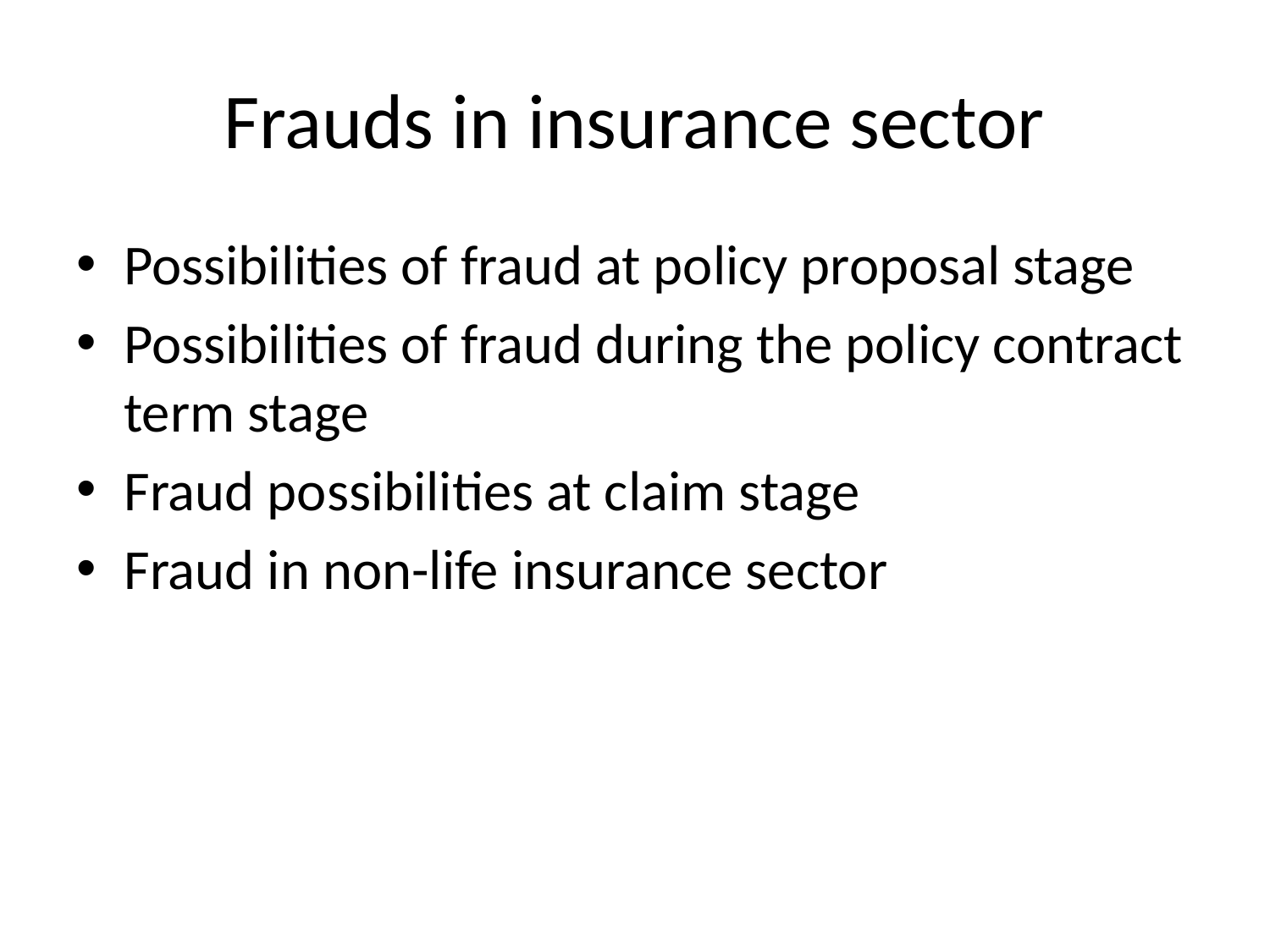

# Frauds in insurance sector
Possibilities of fraud at policy proposal stage
Possibilities of fraud during the policy contract term stage
Fraud possibilities at claim stage
Fraud in non-life insurance sector